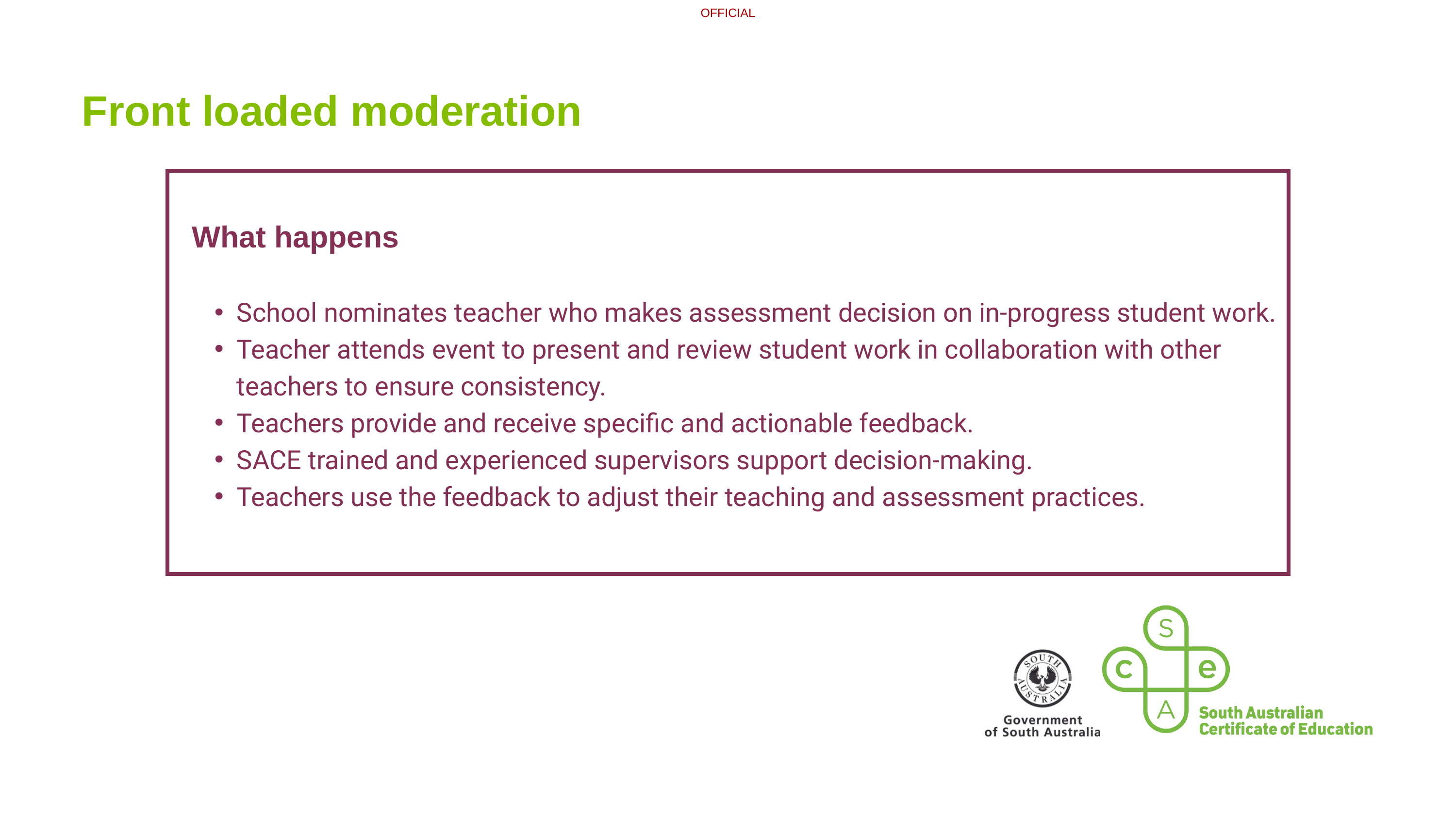

Front loaded moderation
What happens

School nominates teacher who makes assessment decision on in-progress student work.
Teacher attends event to present and review student work in collaboration with other teachers to ensure consistency.
Teachers provide and receive specific and actionable feedback.
SACE trained and experienced supervisors support decision-making.
Teachers use the feedback to adjust their teaching and assessment practices.